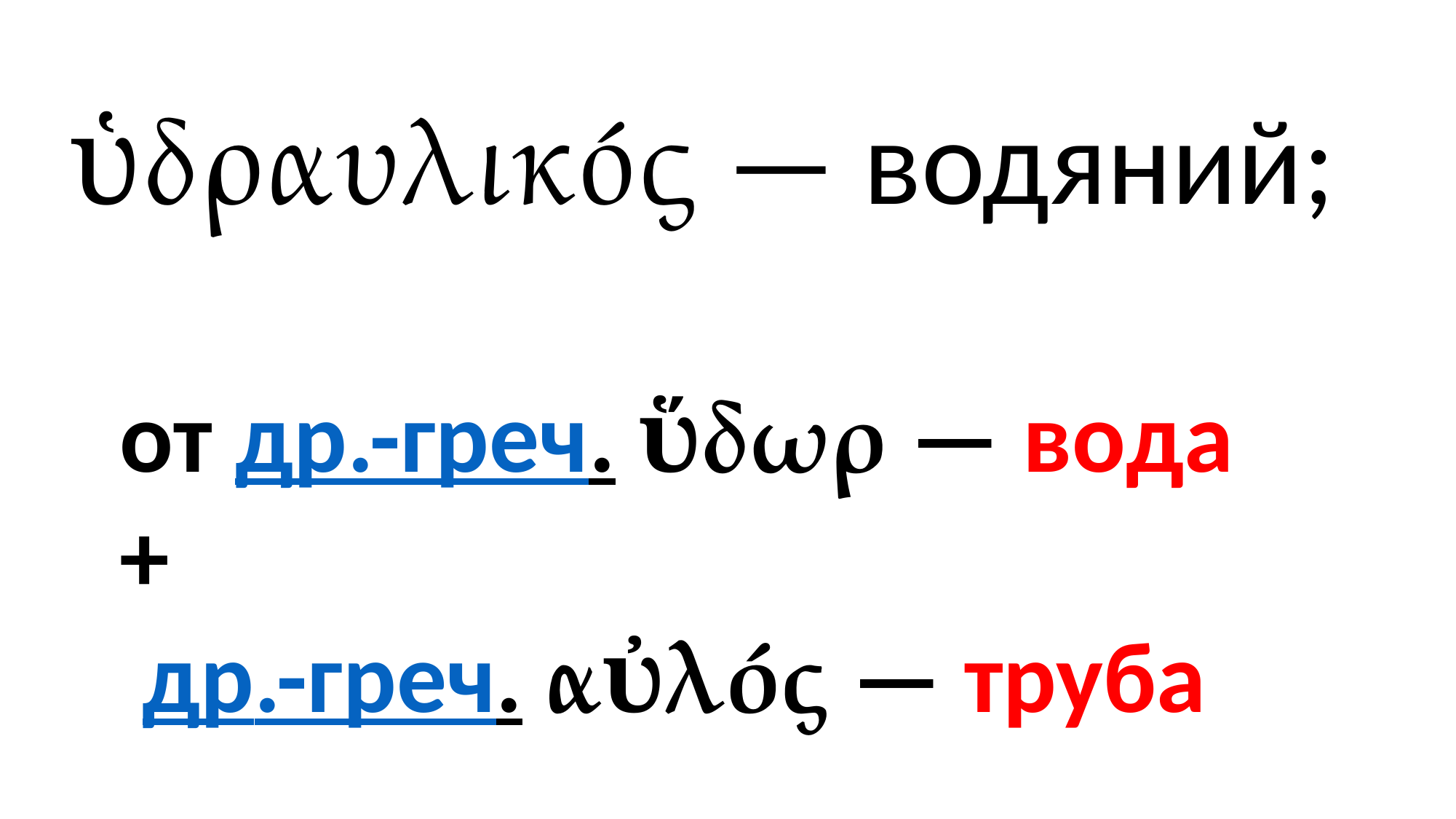

ὑδραυλικός — водяний;
от др.-греч. ὕδωρ — вода
+
 др.-греч. αὐλός — труба